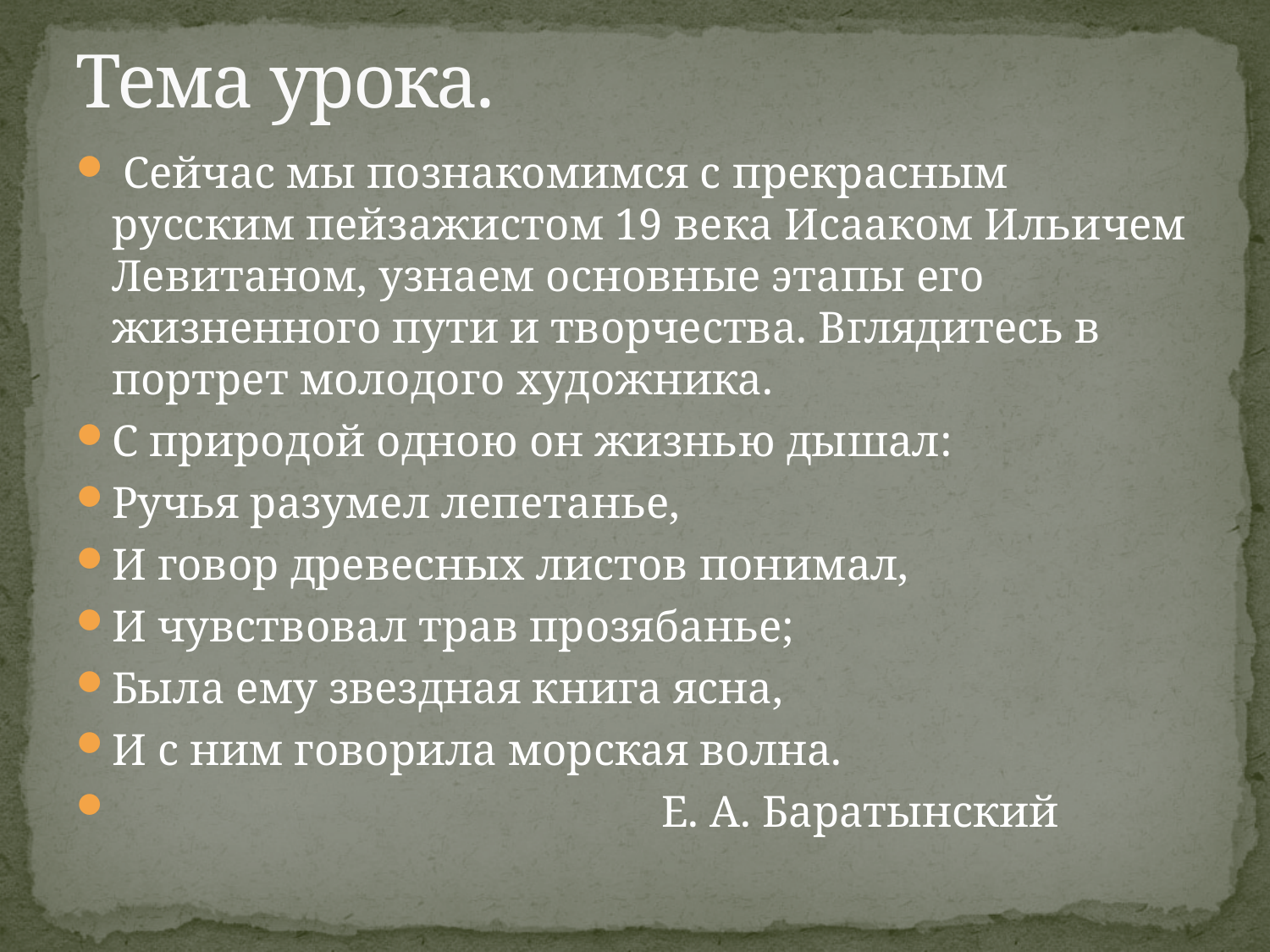

# Тема урока.
 Сейчас мы познакомимся с прекрасным русским пейзажистом 19 века Исааком Ильичем Левитаном, узнаем основные этапы его жизненного пути и творчества. Вглядитесь в портрет молодого художника.
С природой одною он жизнью дышал:
Ручья разумел лепетанье,
И говор древесных листов понимал,
И чувствовал трав прозябанье;
Была ему звездная книга ясна,
И с ним говорила морская волна.
                                                 Е. А. Баратынский